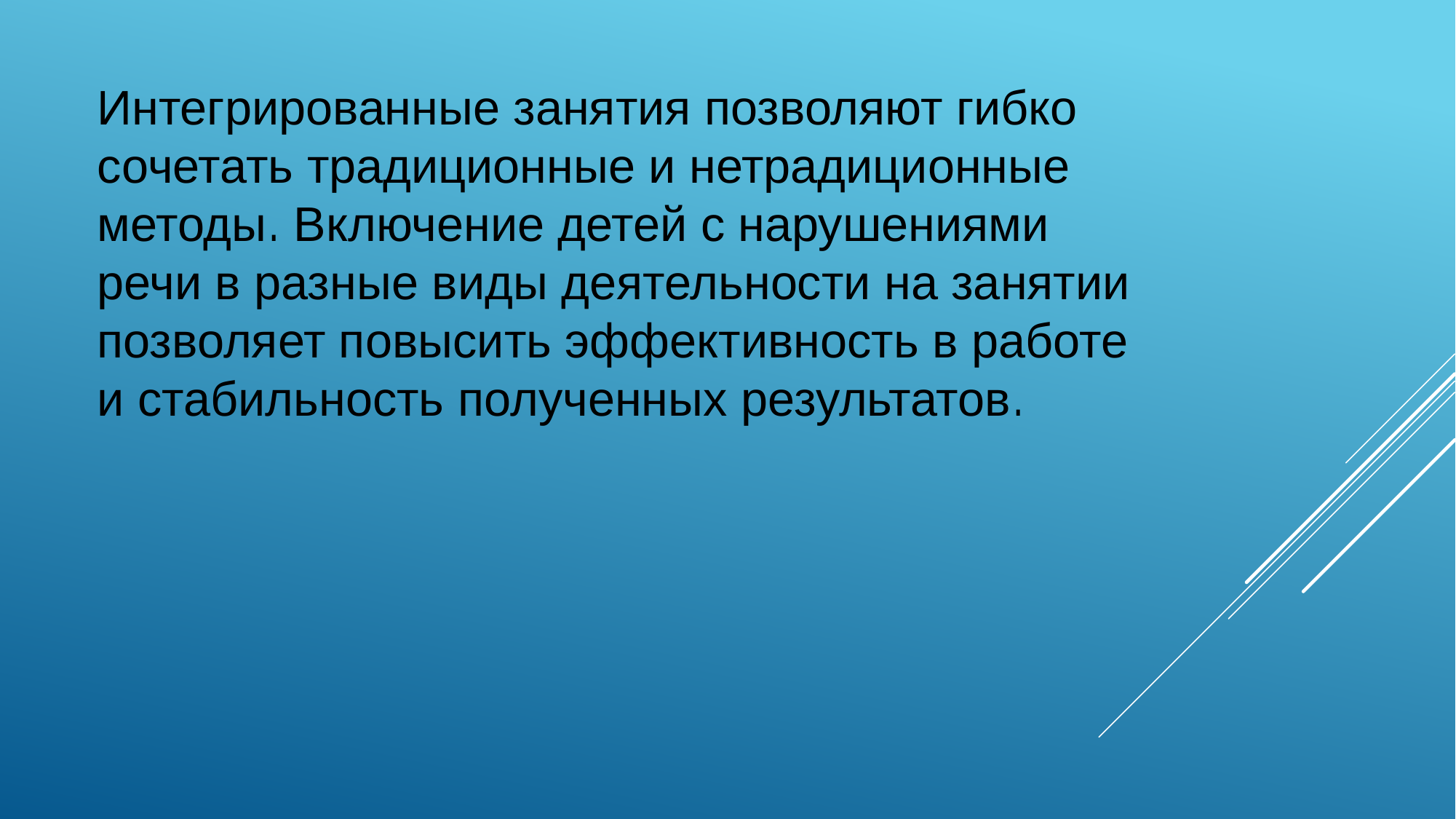

Интегрированные занятия позволяют гибко сочетать традиционные и нетрадиционные методы. Включение детей с нарушениями речи в разные виды деятельности на занятии позволяет повысить эффективность в работе и стабильность полученных результатов.